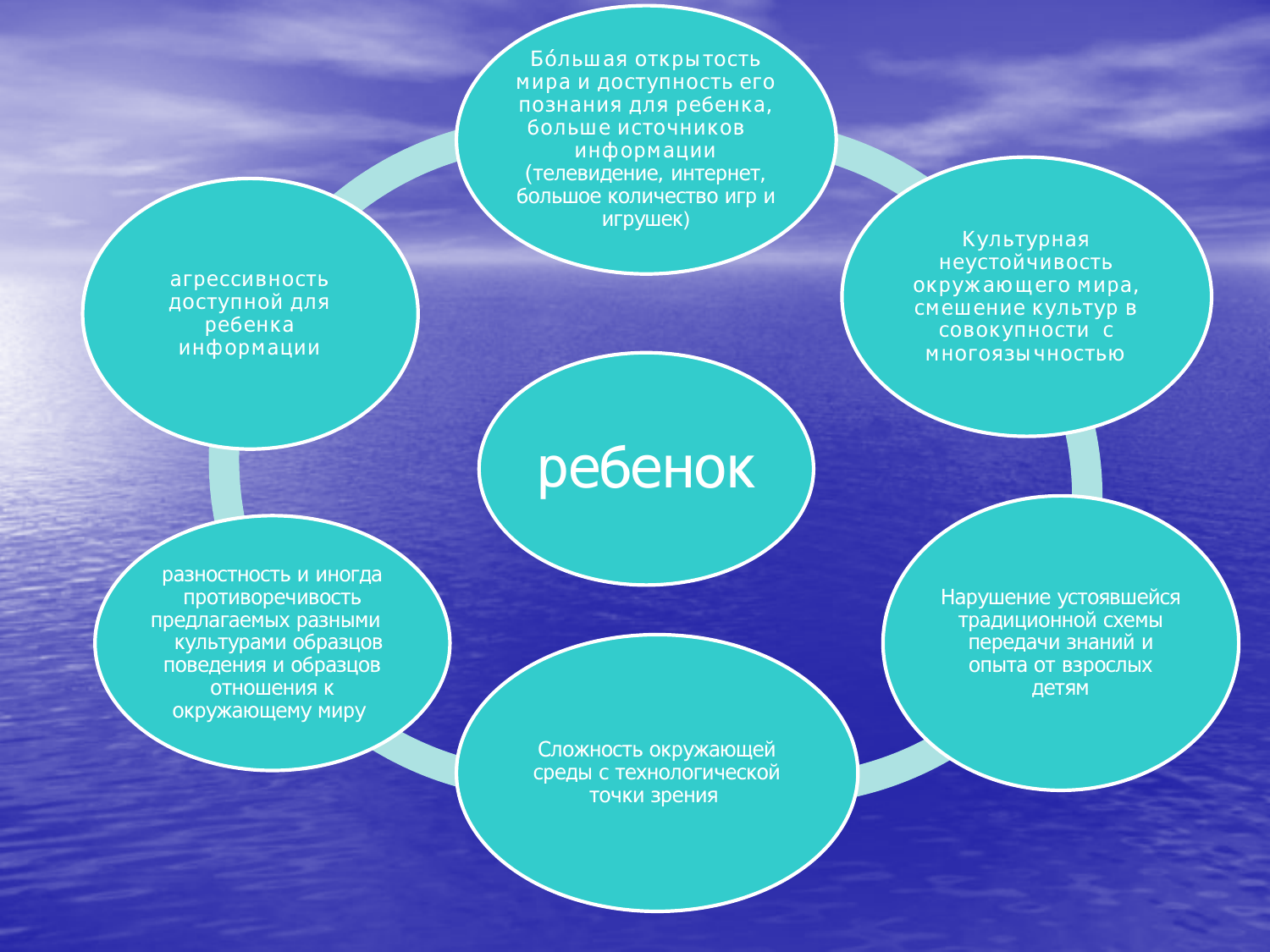

ребенок
Бóльшая открытость мира и доступность его познания для ребенка, больше источников    информации (телевидение, интернет, большое количество игр и игрушек)
Культурная неустойчивость окружающего мира, смешение культур в совокупности  с многоязычностью
Нарушение устоявшейся традиционной схемы передачи знаний и опыта от взрослых детям
Сложность окружающей среды с технологической точки зрения
разностность и иногда противоречивость предлагаемых разными     культурами образцов поведения и образцов отношения к окружающему миру
агрессивность доступной для ребенка информации